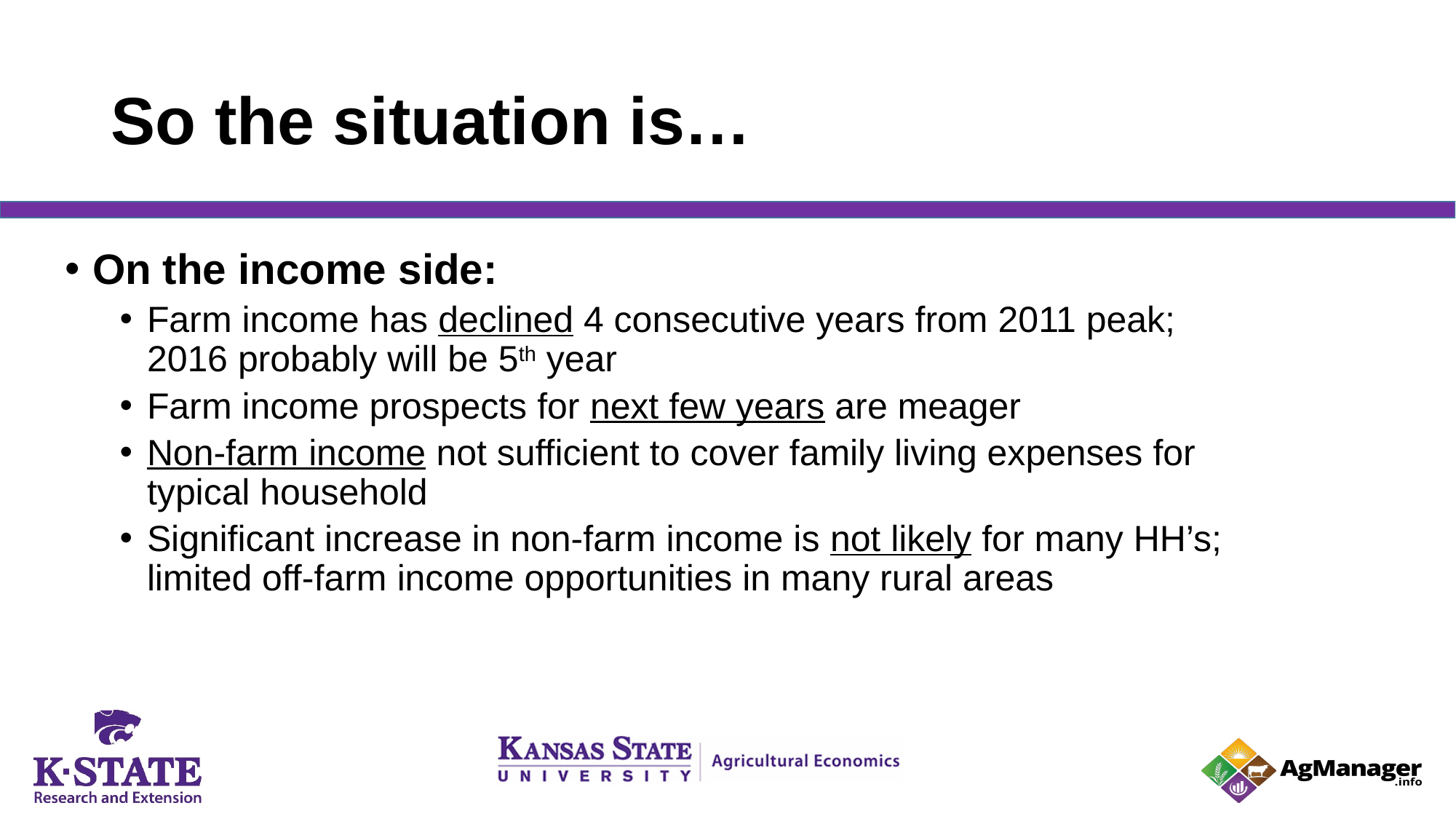

# So the situation is…
On the income side:
Farm income has declined 4 consecutive years from 2011 peak; 2016 probably will be 5th year
Farm income prospects for next few years are meager
Non-farm income not sufficient to cover family living expenses for typical household
Significant increase in non-farm income is not likely for many HH’s; limited off-farm income opportunities in many rural areas